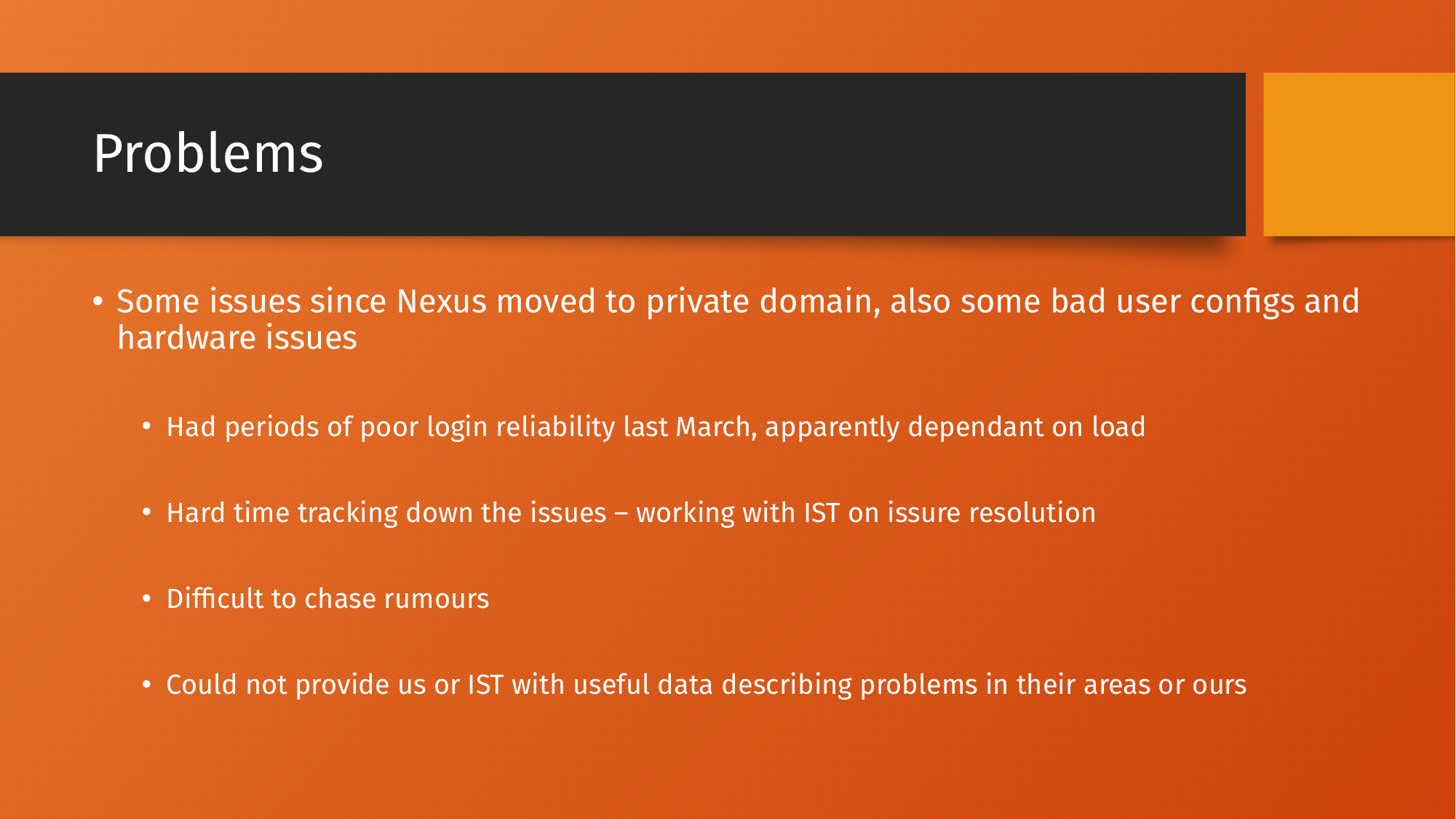

# Problems
Some issues since Nexus moved to private domain, also some bad user configs and hardware issues

Had periods of poor login reliability last March, apparently dependant on load

Hard time tracking down the issues – working with IST on issure resolution

Difficult to chase rumours

Could not provide us or IST with useful data describing problems in their areas or ours